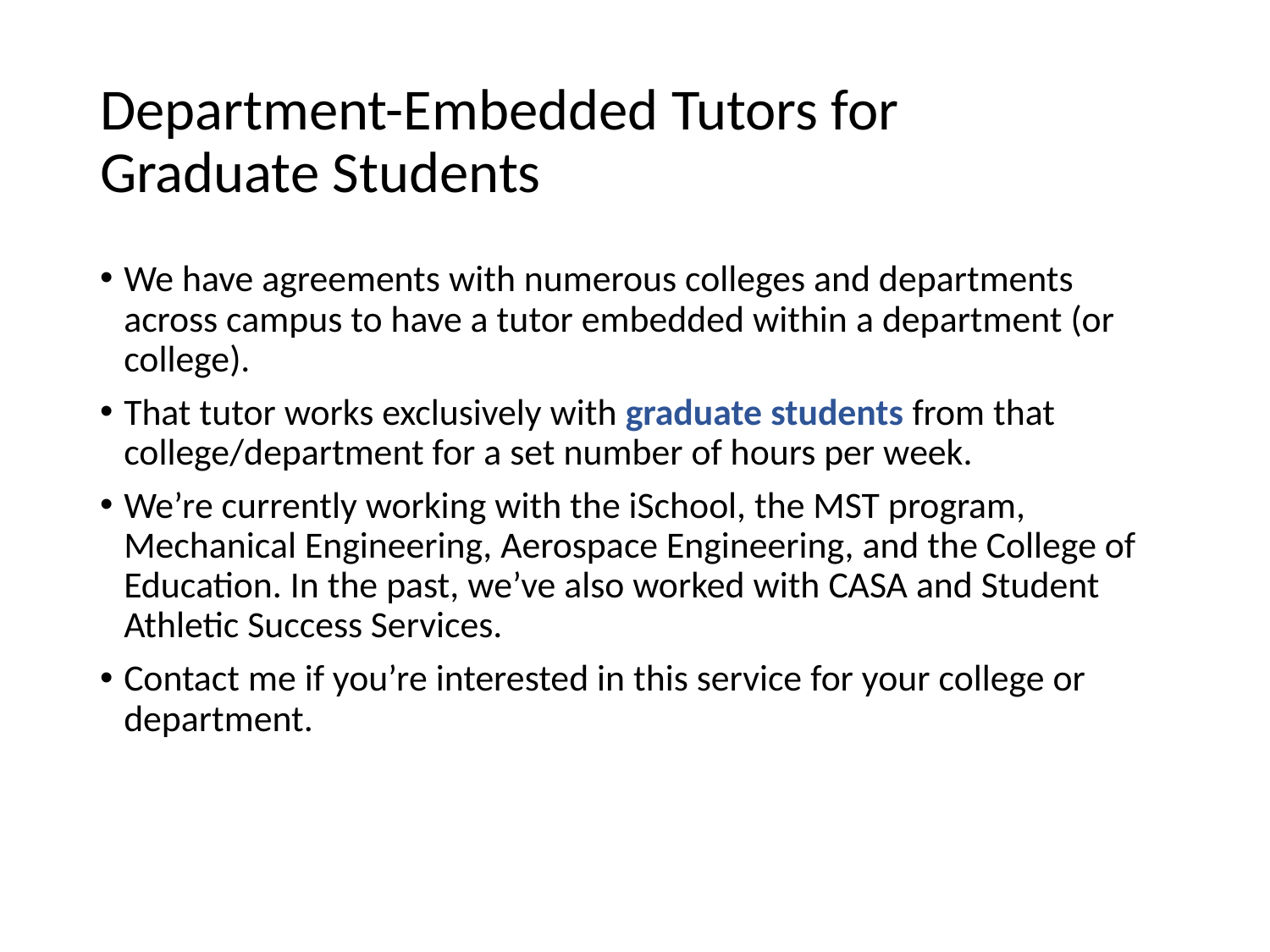

# Department-Embedded Tutors for Graduate Students
We have agreements with numerous colleges and departments across campus to have a tutor embedded within a department (or college).
That tutor works exclusively with graduate students from that college/department for a set number of hours per week.
We’re currently working with the iSchool, the MST program, Mechanical Engineering, Aerospace Engineering, and the College of Education. In the past, we’ve also worked with CASA and Student Athletic Success Services.
Contact me if you’re interested in this service for your college or department.